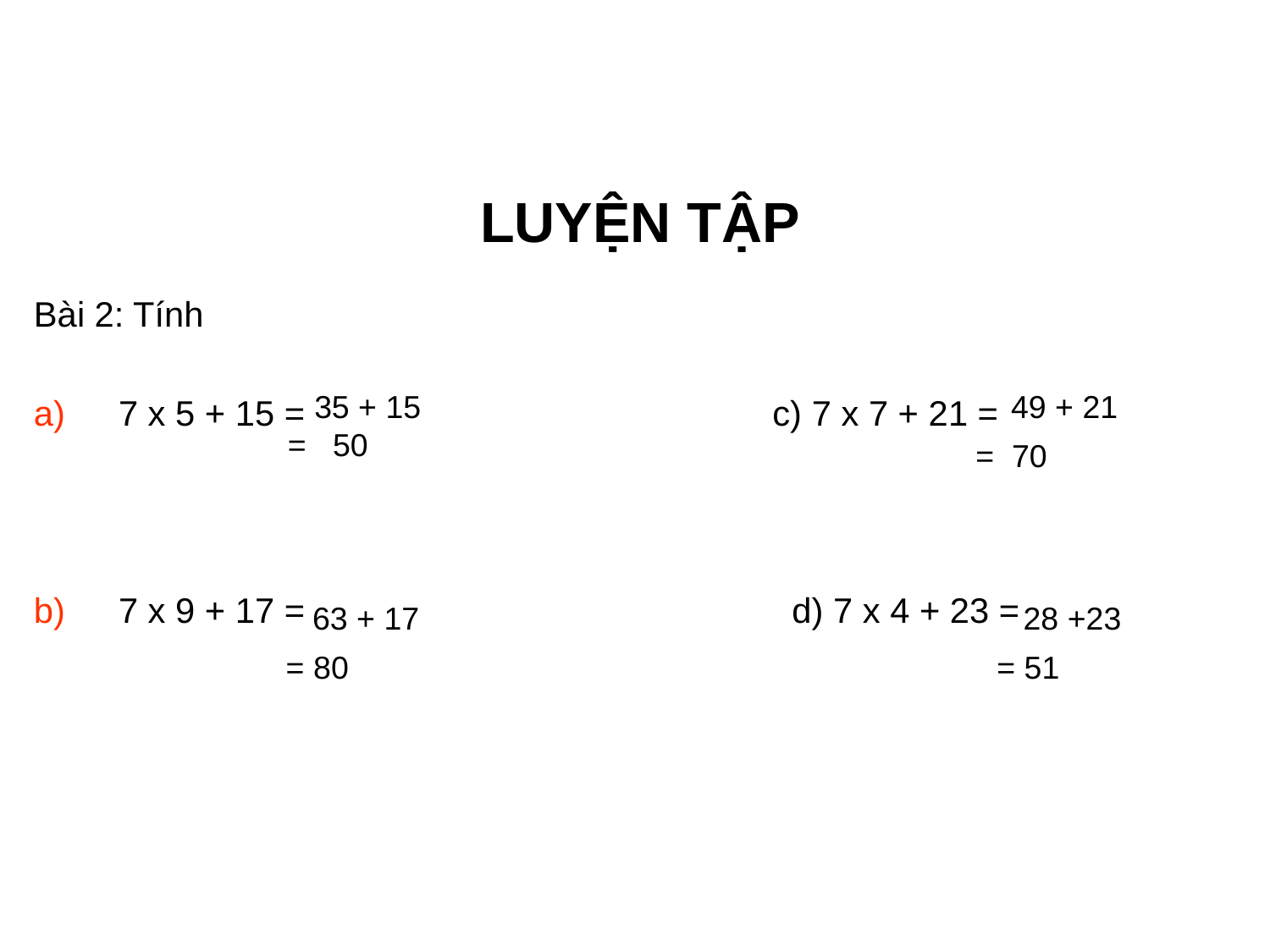

LUYỆN TẬP
Bài 2: Tính

7 x 5 + 15 =                                                c) 7 x 7 + 21 =

7 x 9 + 17 =                                                  d) 7 x 4 + 23 =

   35 + 15
=   50
    49 + 21
=  70
    63 + 17
 = 80
   28 +23
= 51